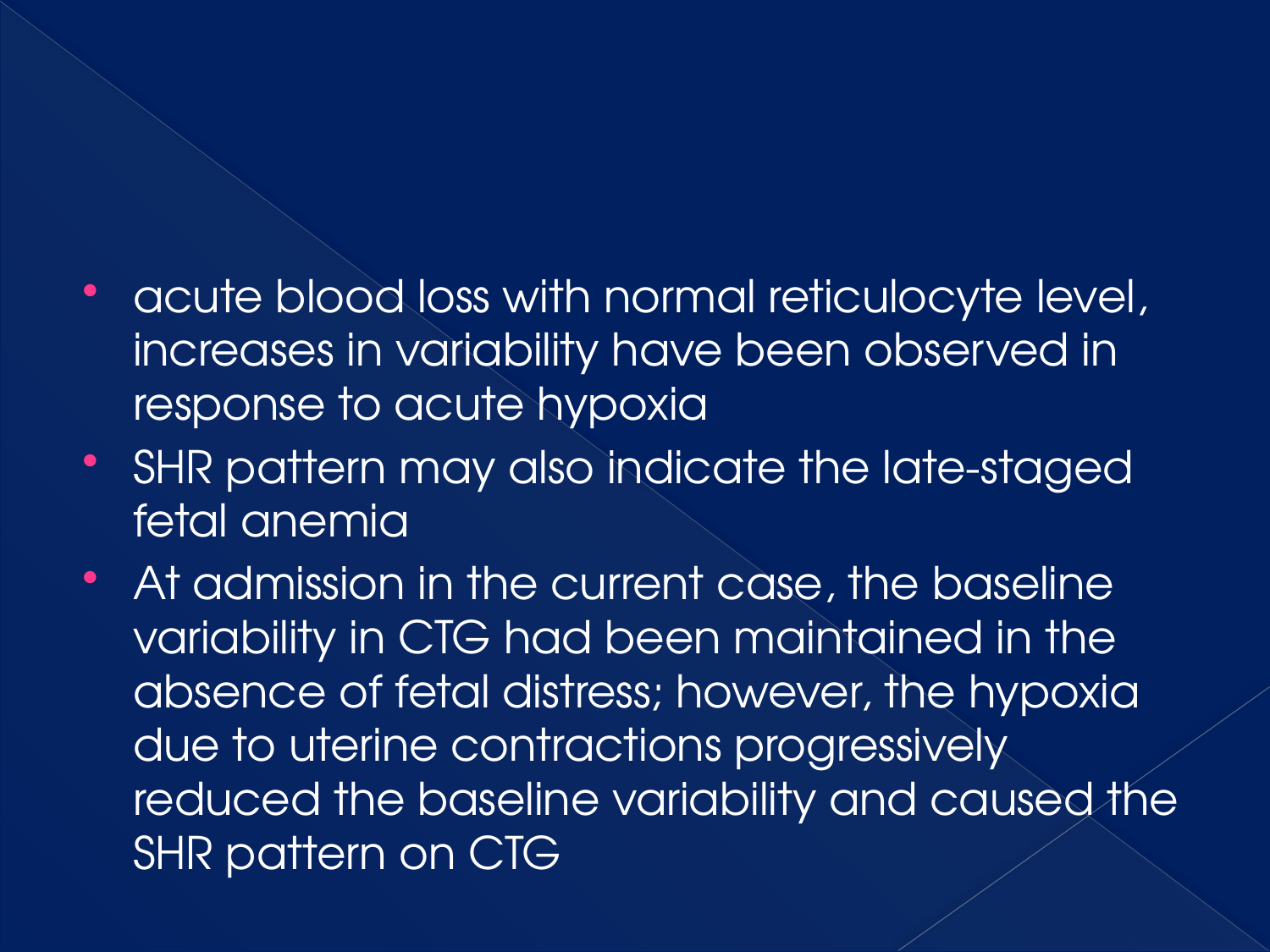

#
acute blood loss with normal reticulocyte level, increases in variability have been observed in response to acute hypoxia
SHR pattern may also indicate the late‐staged fetal anemia
At admission in the current case, the baseline variability in CTG had been maintained in the absence of fetal distress; however, the hypoxia due to uterine contractions progressively reduced the baseline variability and caused the SHR pattern on CTG